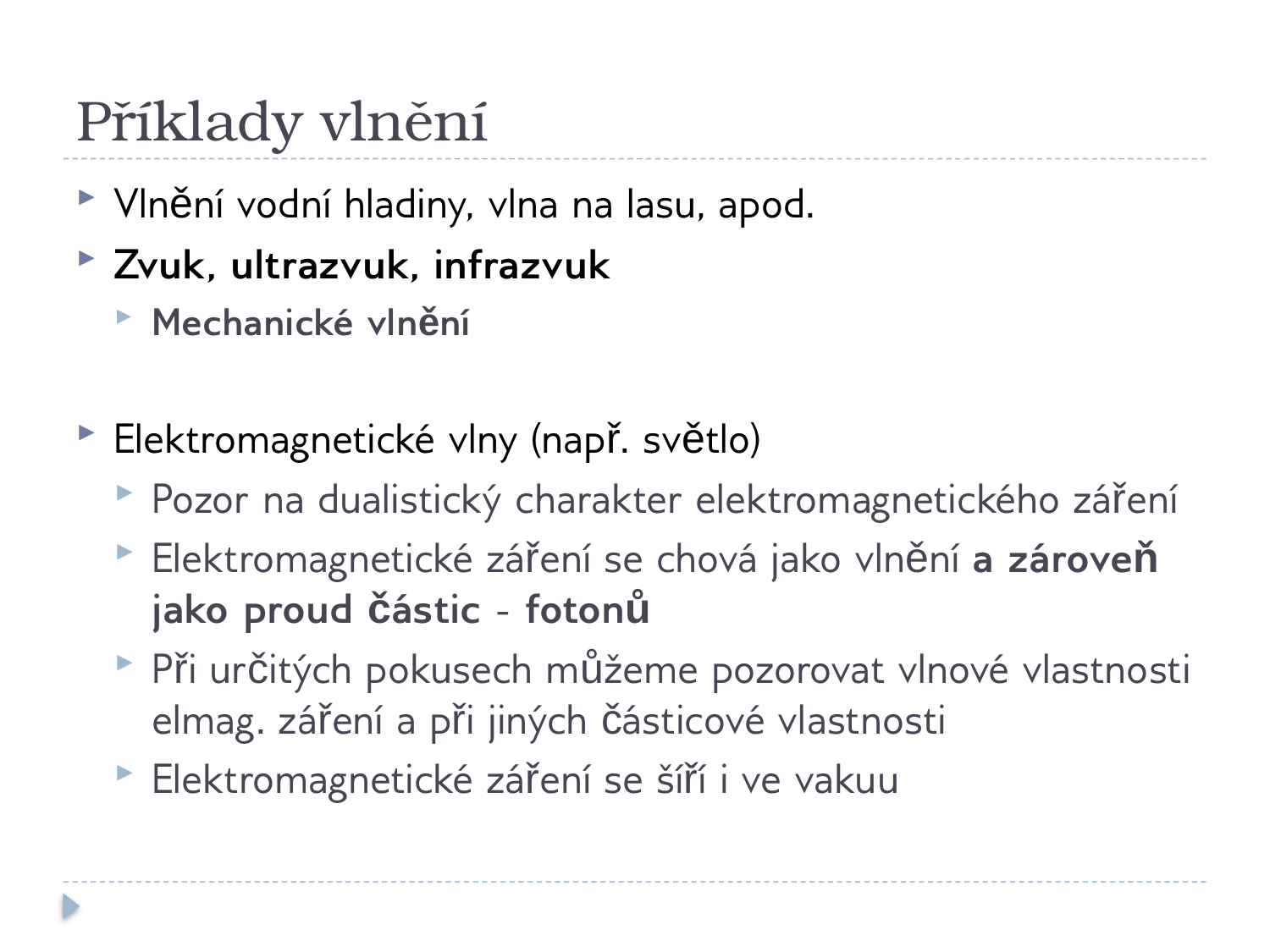

# Příklady vlnění
Vlnění vodní hladiny, vlna na lasu, apod.
Zvuk, ultrazvuk, infrazvuk
Mechanické vlnění

Elektromagnetické vlny (např. světlo)
Pozor na dualistický charakter elektromagnetického záření
Elektromagnetické záření se chová jako vlnění a zároveň jako proud částic - fotonů
Při určitých pokusech můžeme pozorovat vlnové vlastnosti elmag. záření a při jiných částicové vlastnosti
Elektromagnetické záření se šíří i ve vakuu